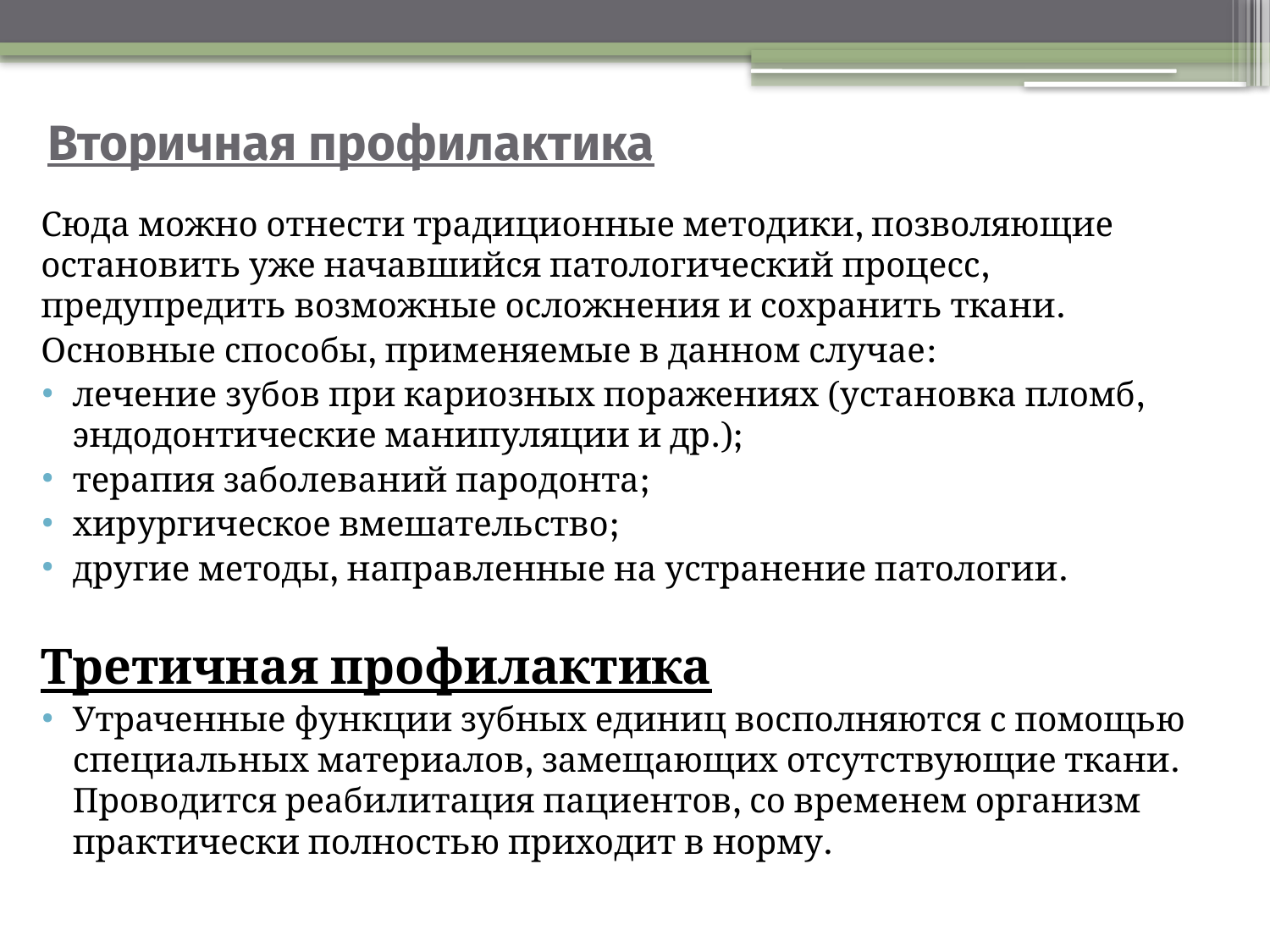

# Вторичная профилактика
Сюда можно отнести традиционные методики, позволяющие остановить уже начавшийся патологический процесс, предупредить возможные осложнения и сохранить ткани.
Основные способы, применяемые в данном случае:
лечение зубов при кариозных поражениях (установка пломб, эндодонтические манипуляции и др.);
терапия заболеваний пародонта;
хирургическое вмешательство;
другие методы, направленные на устранение патологии.

Третичная профилактика
Утраченные функции зубных единиц восполняются с помощью специальных материалов, замещающих отсутствующие ткани. Проводится реабилитация пациентов, со временем организм практически полностью приходит в норму.